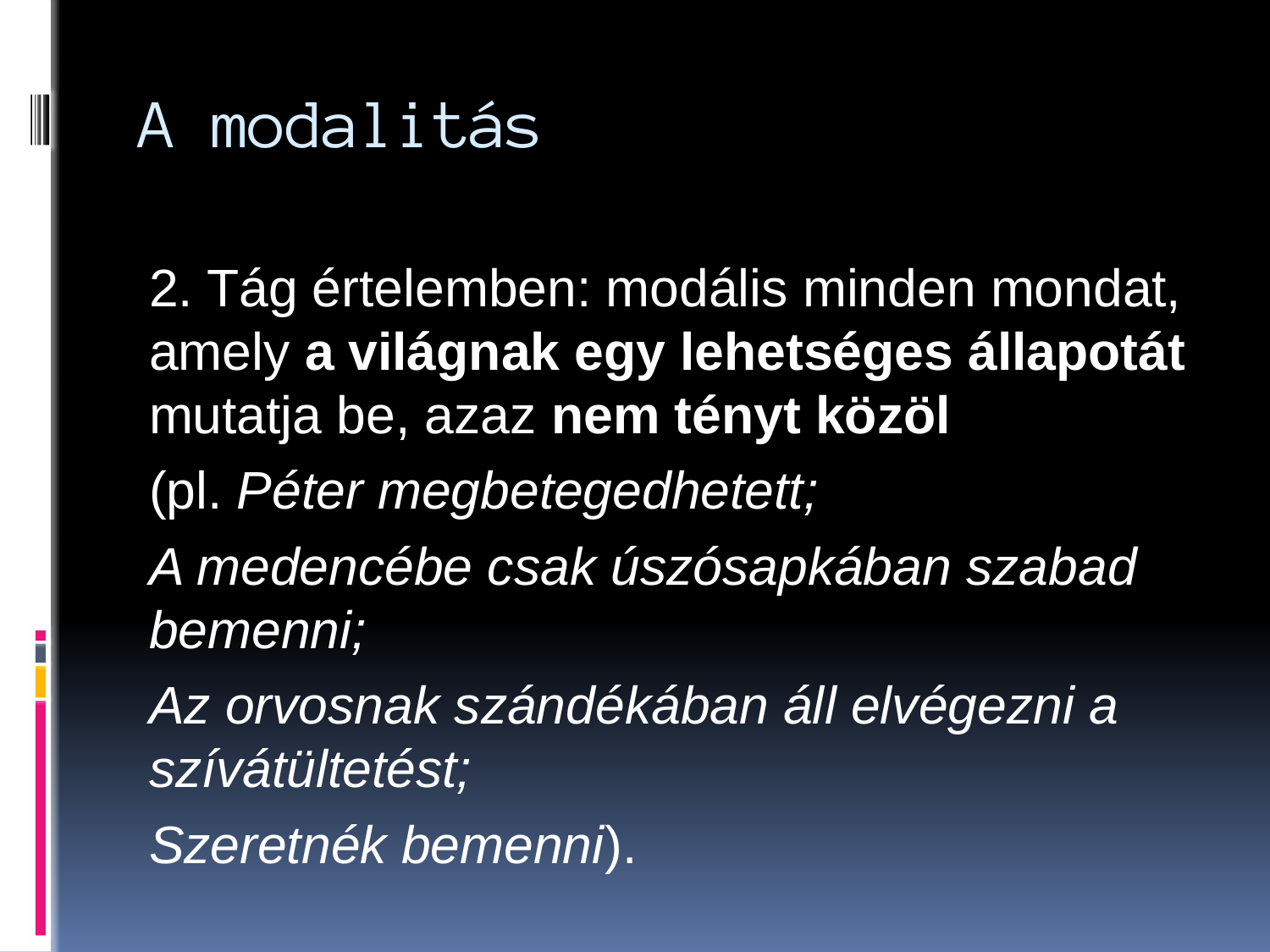

# A modalitás
2. Tág értelemben: modális minden mondat, amely a világnak egy lehetséges állapotát mutatja be, azaz nem tényt közöl
(pl. Péter megbetegedhetett;
A medencébe csak úszósapkában szabad bemenni;
Az orvosnak szándékában áll elvégezni a szívátültetést;
Szeretnék bemenni).